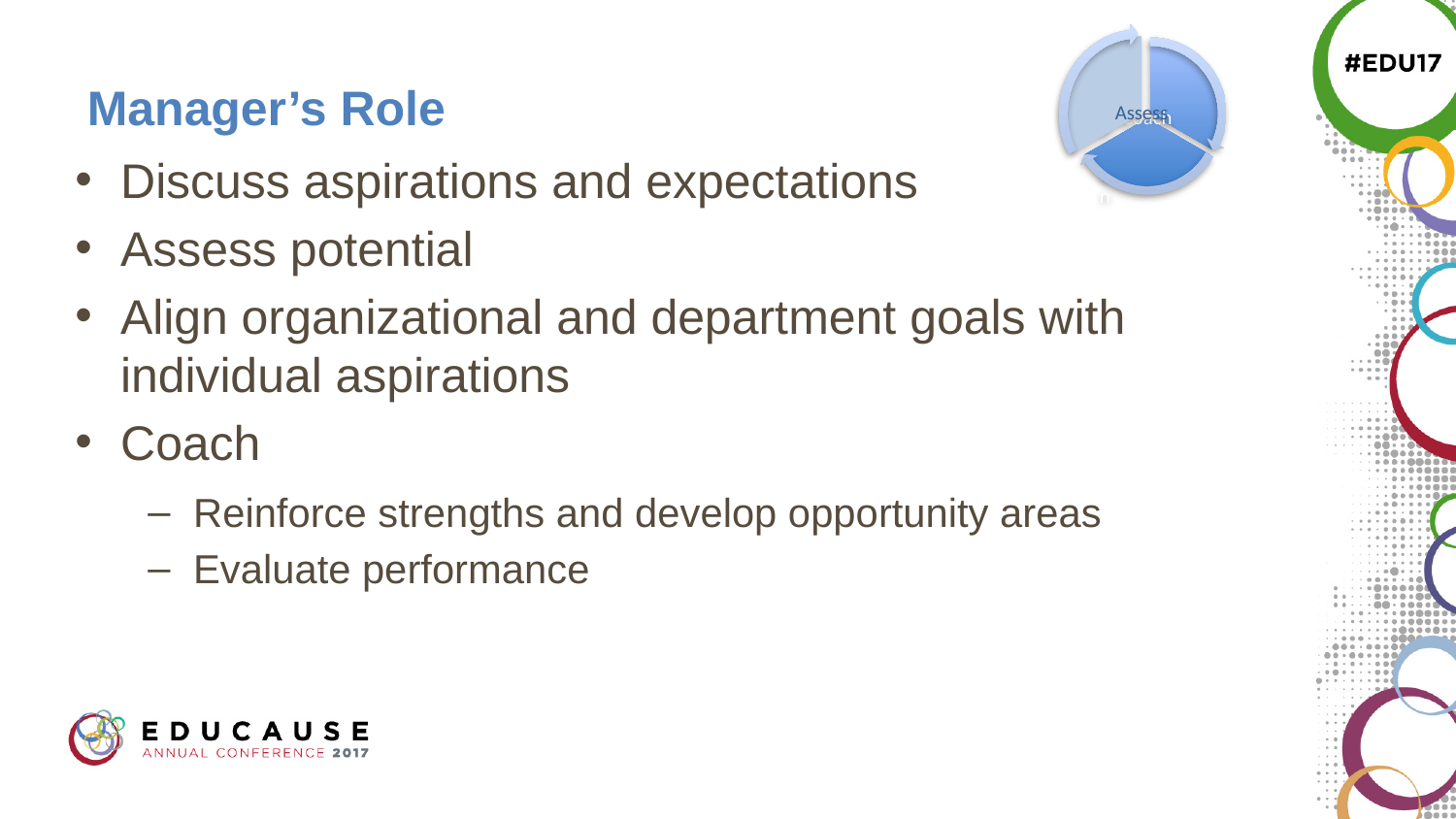

Plan
Coach
Assess
# Manager’s Role
Discuss aspirations and expectations
Assess potential
Align organizational and department goals with individual aspirations
Coach
Reinforce strengths and develop opportunity areas
Evaluate performance